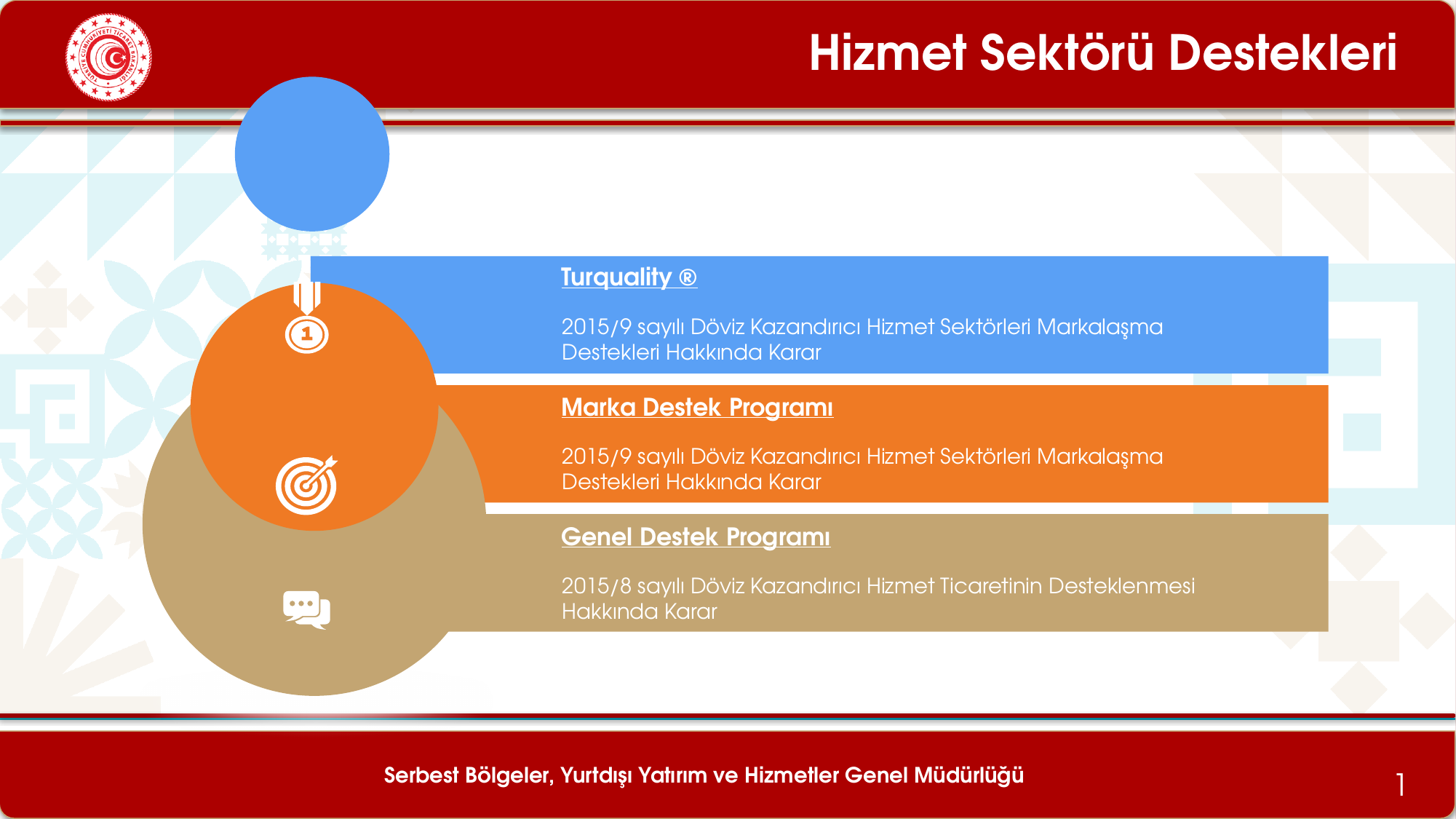

Hizmet Sektörü Destekleri

Turquality ®

2015/9 sayılı Döviz Kazandırıcı Hizmet Sektörleri Markalaşma Destekleri Hakkında Karar

Marka Destek Programı

2015/9 sayılı Döviz Kazandırıcı Hizmet Sektörleri Markalaşma Destekleri Hakkında Karar

Genel Destek Programı

2015/8 sayılı Döviz Kazandırıcı Hizmet Ticaretinin Desteklenmesi Hakkında Karar

1